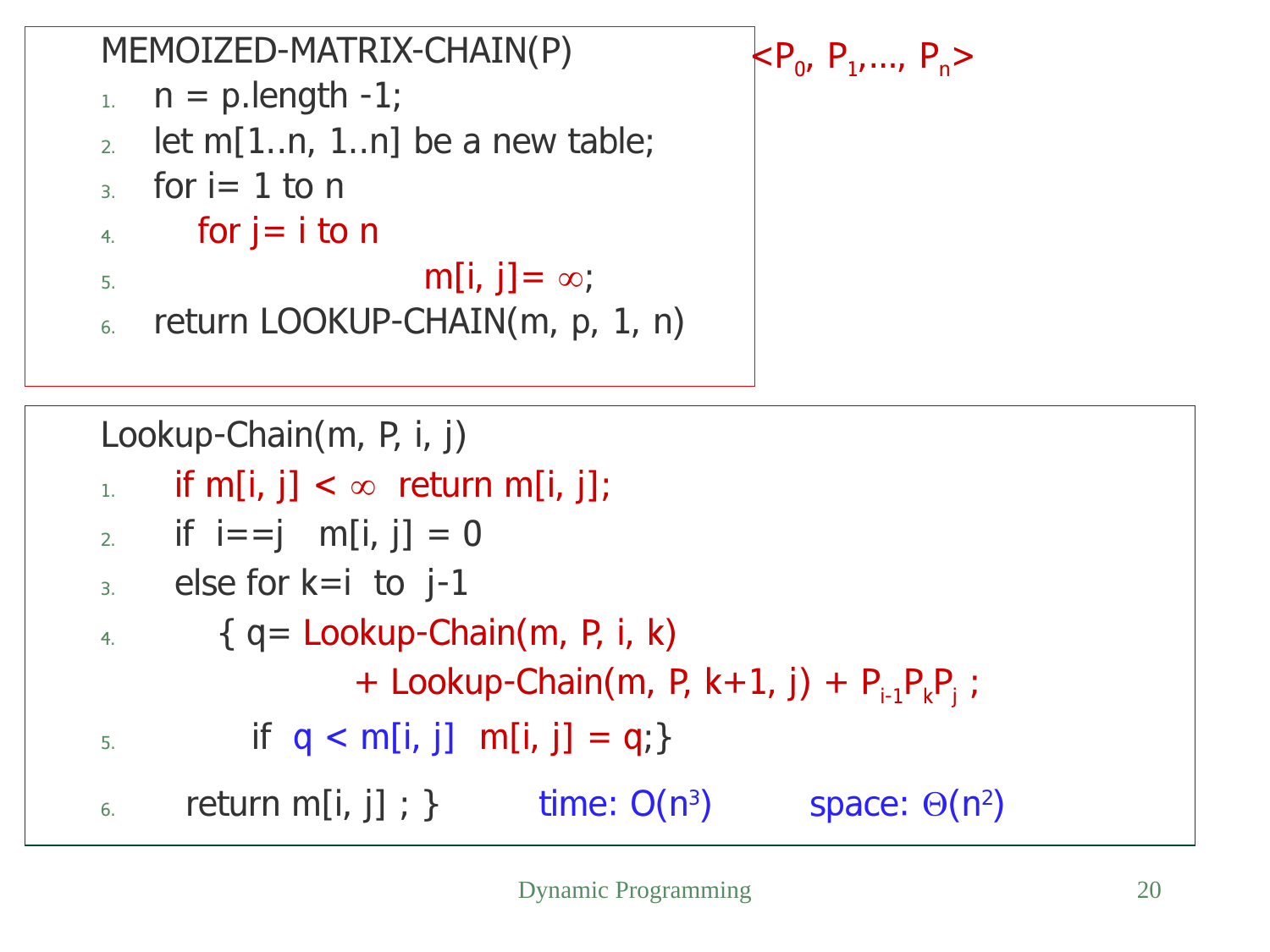

MEMOIZED-MATRIX-CHAIN(P)
n = p.length -1;
let m[1..n, 1..n] be a new table;
for i= 1 to n
    for j= i to n
	             m[i, j]= ∞;
return LOOKUP-CHAIN(m, p, 1, n)
<P0, P1,…, Pn>
Lookup-Chain(m, P, i, j)
if m[i, j] < ∞  return m[i, j];
if  i==j   m[i, j] = 0
else for k=i  to  j-1
    { q= Lookup-Chain(m, P, i, k)
                       + Lookup-Chain(m, P, k+1, j) + Pi-1PkPj ;
       if  q < m[i, j]  m[i, j] = q;}
 return m[i, j] ; }         time: O(n3)	space: Θ(n2)
Dynamic Programming
20